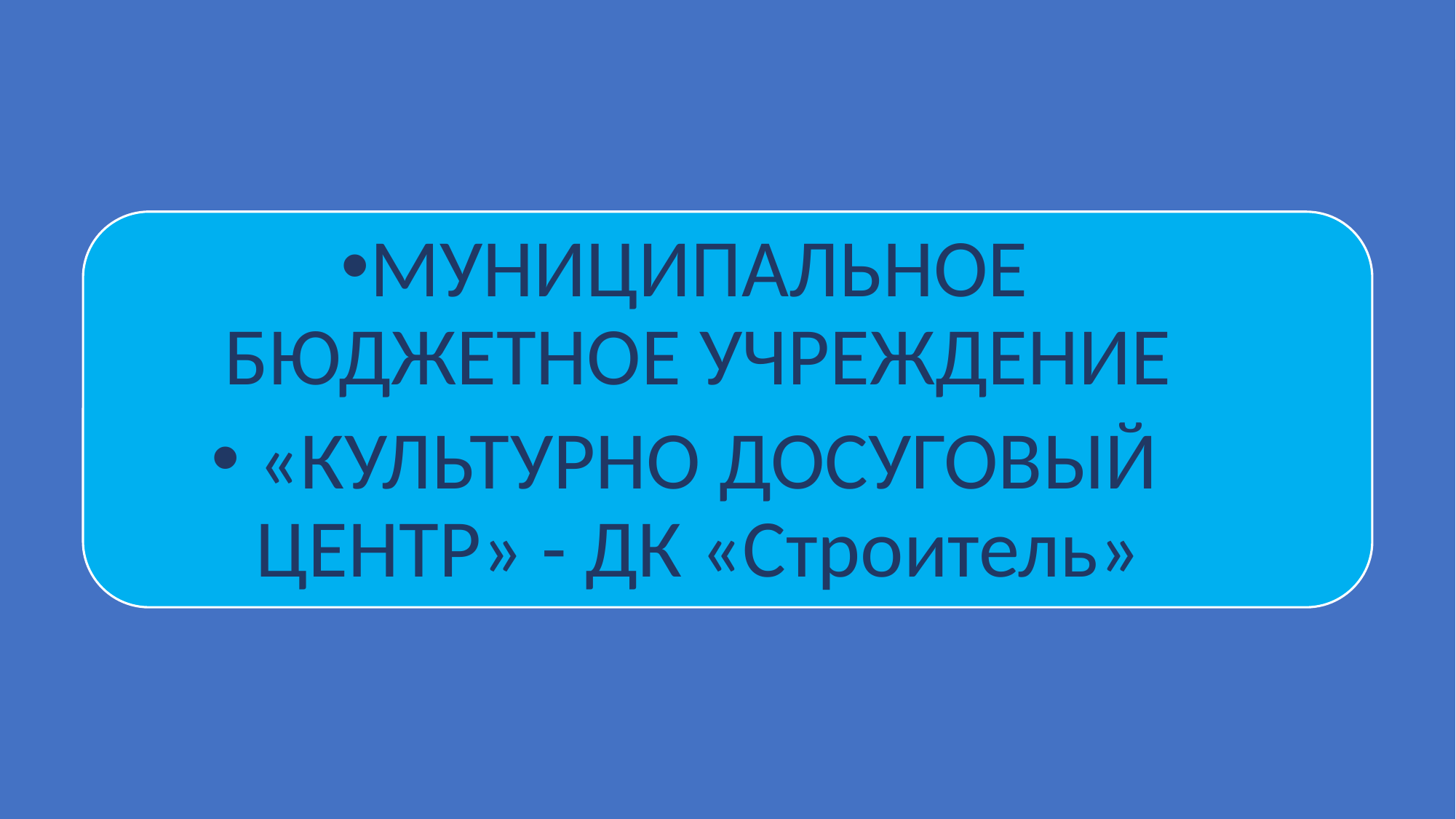

МУНИЦИПАЛЬНОЕ БЮДЖЕТНОЕ УЧРЕЖДЕНИЕ
 «КУЛЬТУРНО ДОСУГОВЫЙ ЦЕНТР» - ДК «Строитель»